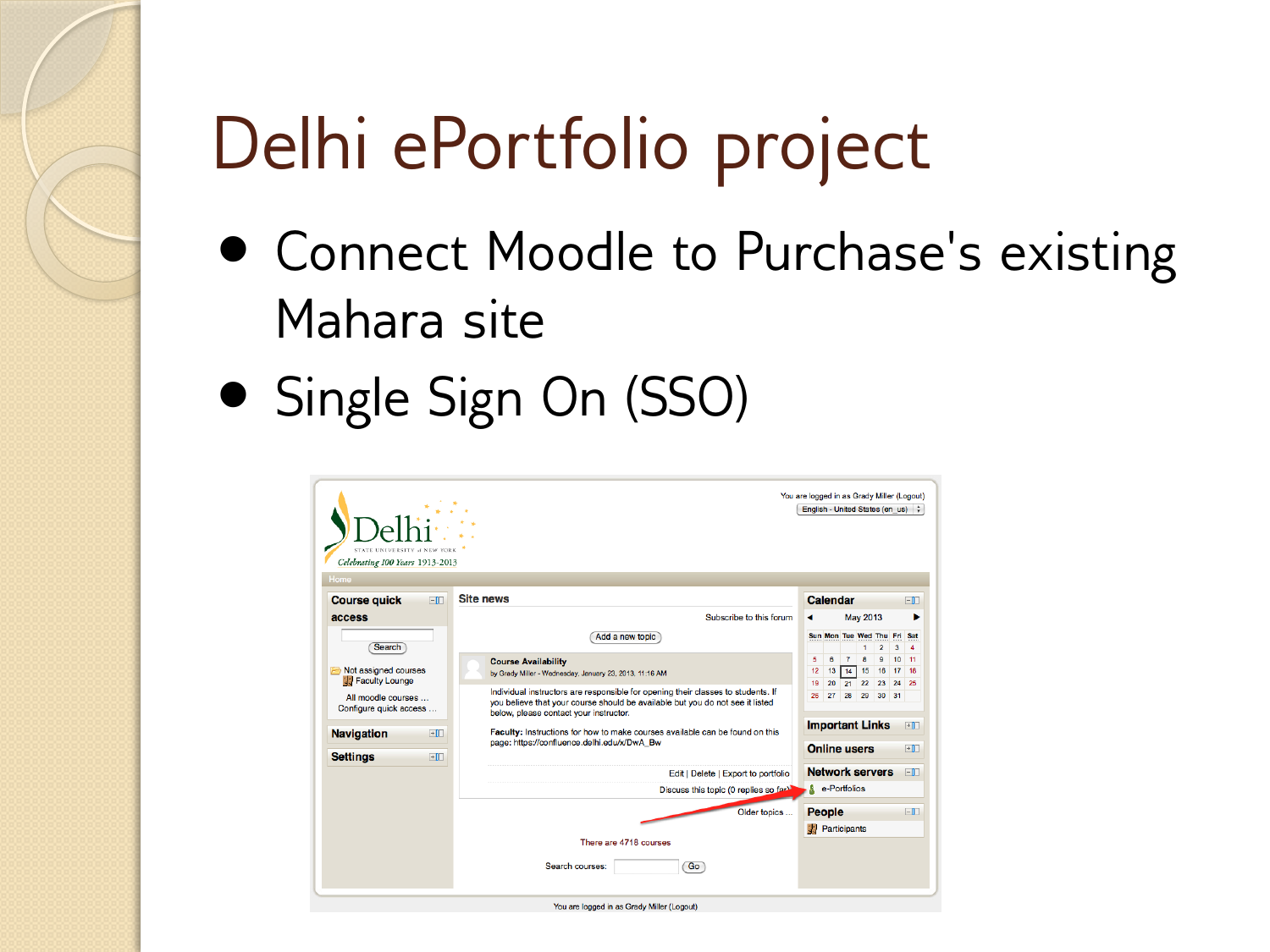

# Delhi ePortfolio project
Connect Moodle to Purchase's existing Mahara site
Single Sign On (SSO)